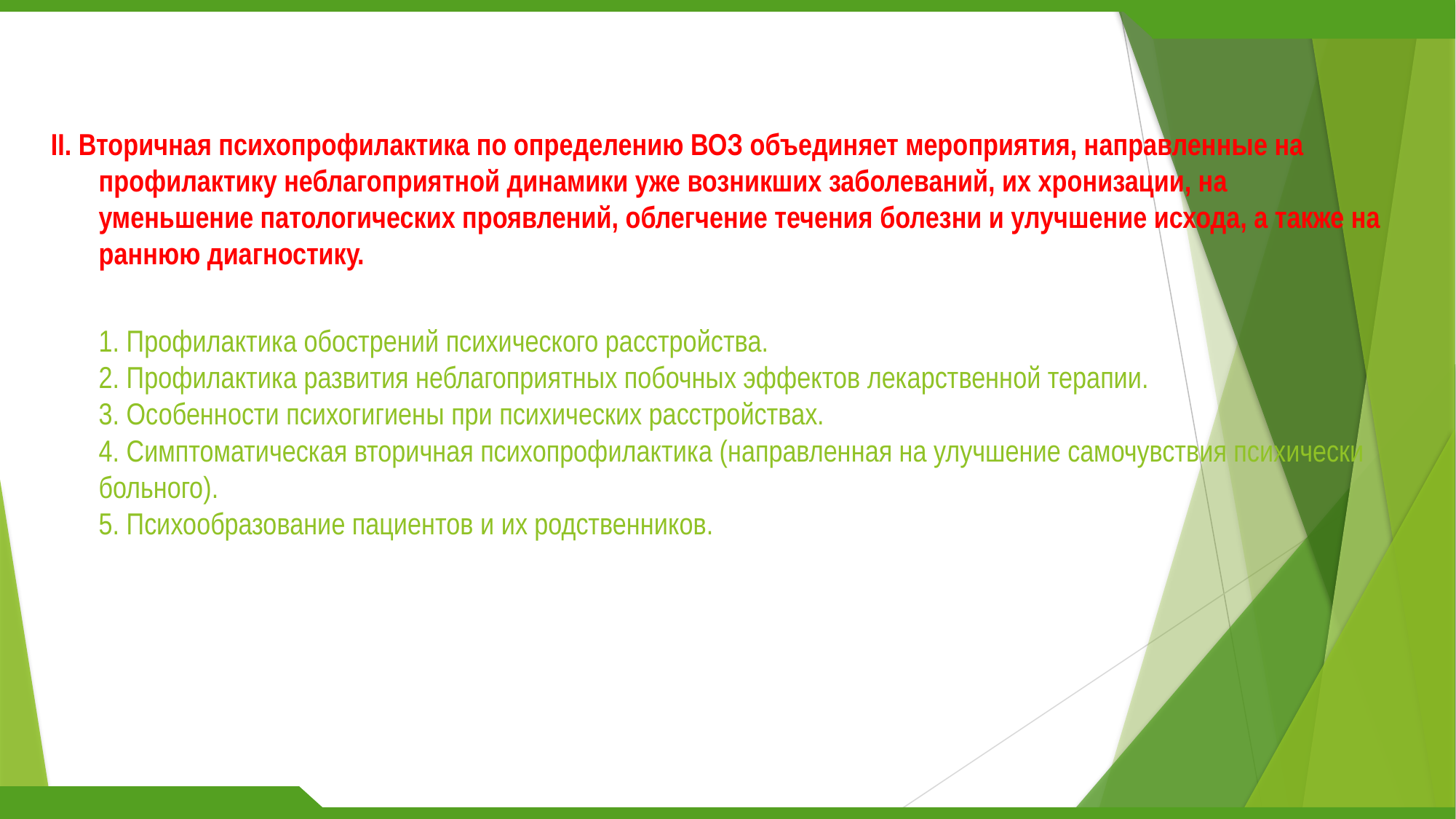

II. Вторичная психопрофилактика по определению ВОЗ объединяет мероприятия, направленные на профилактику неблагоприятной динамики уже возникших заболеваний, их хронизации, на уменьшение патологических проявлений, облегчение течения болезни и улучшение исхода, а также на раннюю диагностику.
1. Профилактика обострений психического расстройства.
2. Профилактика развития неблагоприятных побочных эффектов лекарственной терапии.
3. Особенности психогигиены при психических расстройствах.
4. Симптоматическая вторичная психопрофилактика (направленная на улучшение самочувствия психически больного).
5. Психообразование пациентов и их родственников.